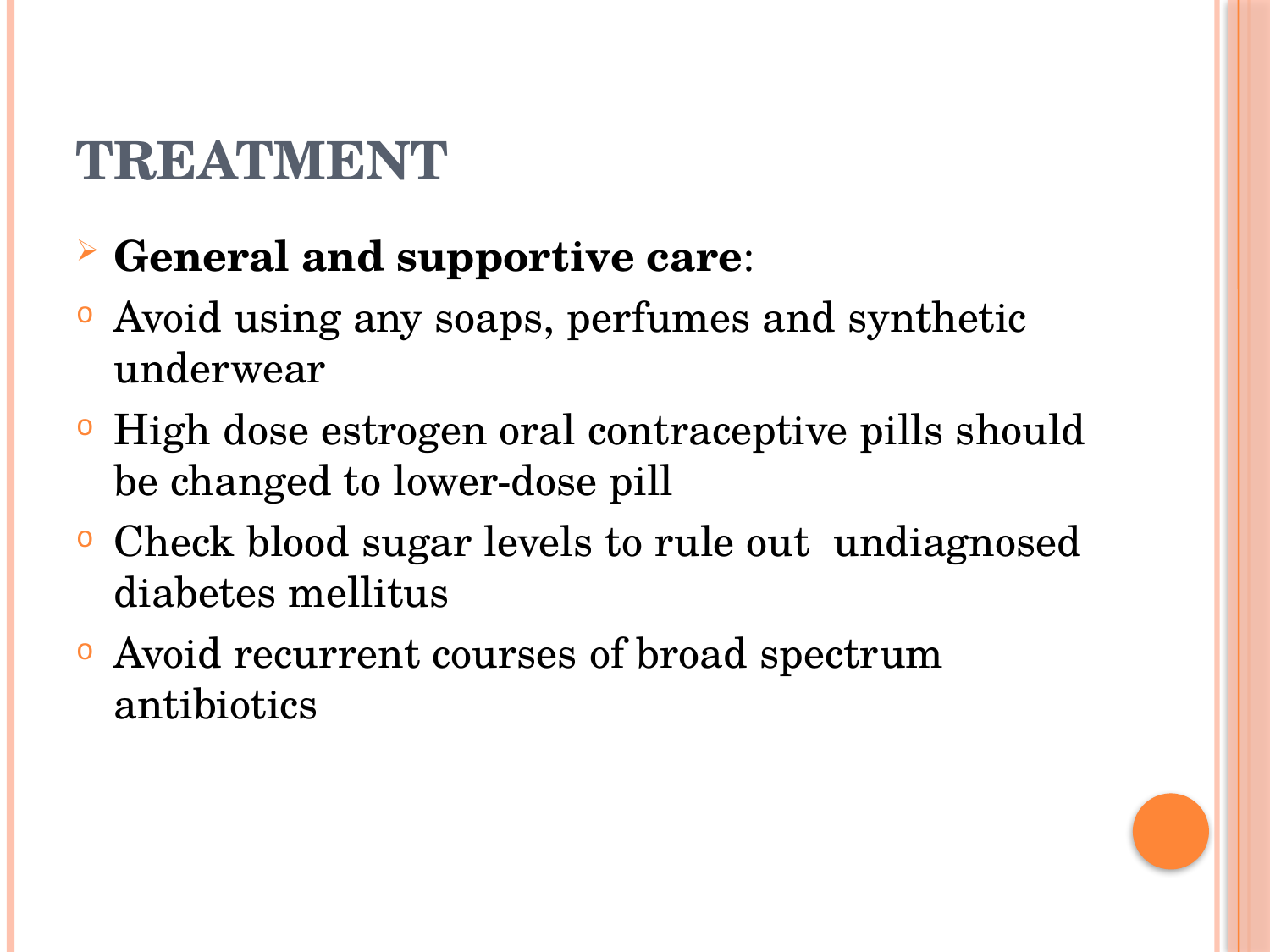

# TREATMENT
General and supportive care:
Avoid using any soaps, perfumes and synthetic underwear
High dose estrogen oral contraceptive pills should be changed to lower-dose pill
Check blood sugar levels to rule out  undiagnosed diabetes mellitus
Avoid recurrent courses of broad spectrum antibiotics